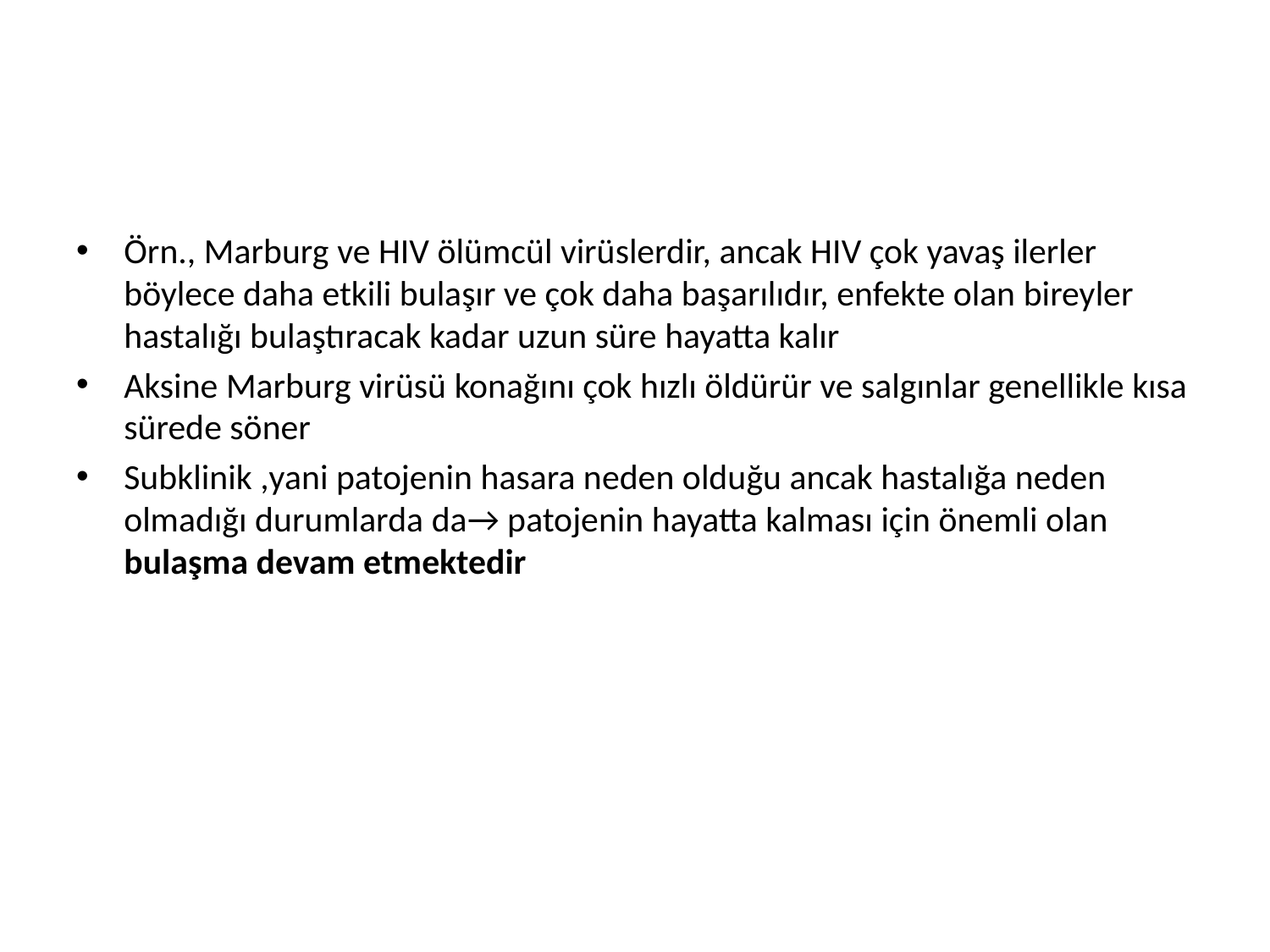

#
Örn., Marburg ve HIV ölümcül virüslerdir, ancak HIV çok yavaş ilerler böylece daha etkili bulaşır ve çok daha başarılıdır, enfekte olan bireyler hastalığı bulaştıracak kadar uzun süre hayatta kalır
Aksine Marburg virüsü konağını çok hızlı öldürür ve salgınlar genellikle kısa sürede söner
Subklinik ,yani patojenin hasara neden olduğu ancak hastalığa neden olmadığı durumlarda da→ patojenin hayatta kalması için önemli olan bulaşma devam etmektedir